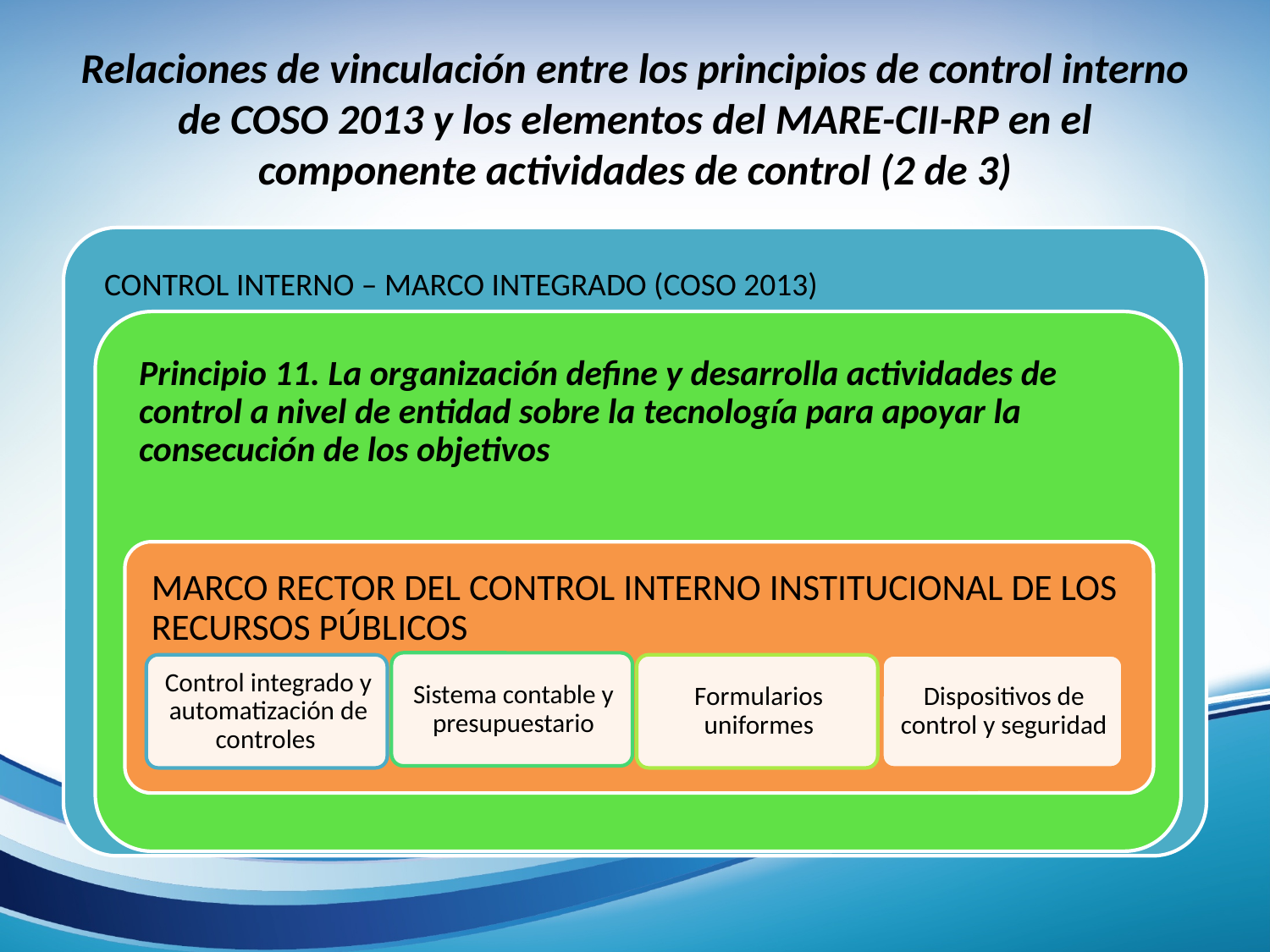

# Relaciones de vinculación entre los principios de control interno de COSO 2013 y los elementos del MARE-CII-RP en el componente actividades de control (2 de 3)
CONTROL INTERNO – MARCO INTEGRADO (COSO 2013)
Principio 11. La organización define y desarrolla actividades de control a nivel de entidad sobre la tecnología para apoyar la consecución de los objetivos
MARCO RECTOR DEL CONTROL INTERNO INSTITUCIONAL DE LOS RECURSOS PÚBLICOS
Control integrado y automatización de controles
Sistema contable y presupuestario
Formularios uniformes
Dispositivos de control y seguridad